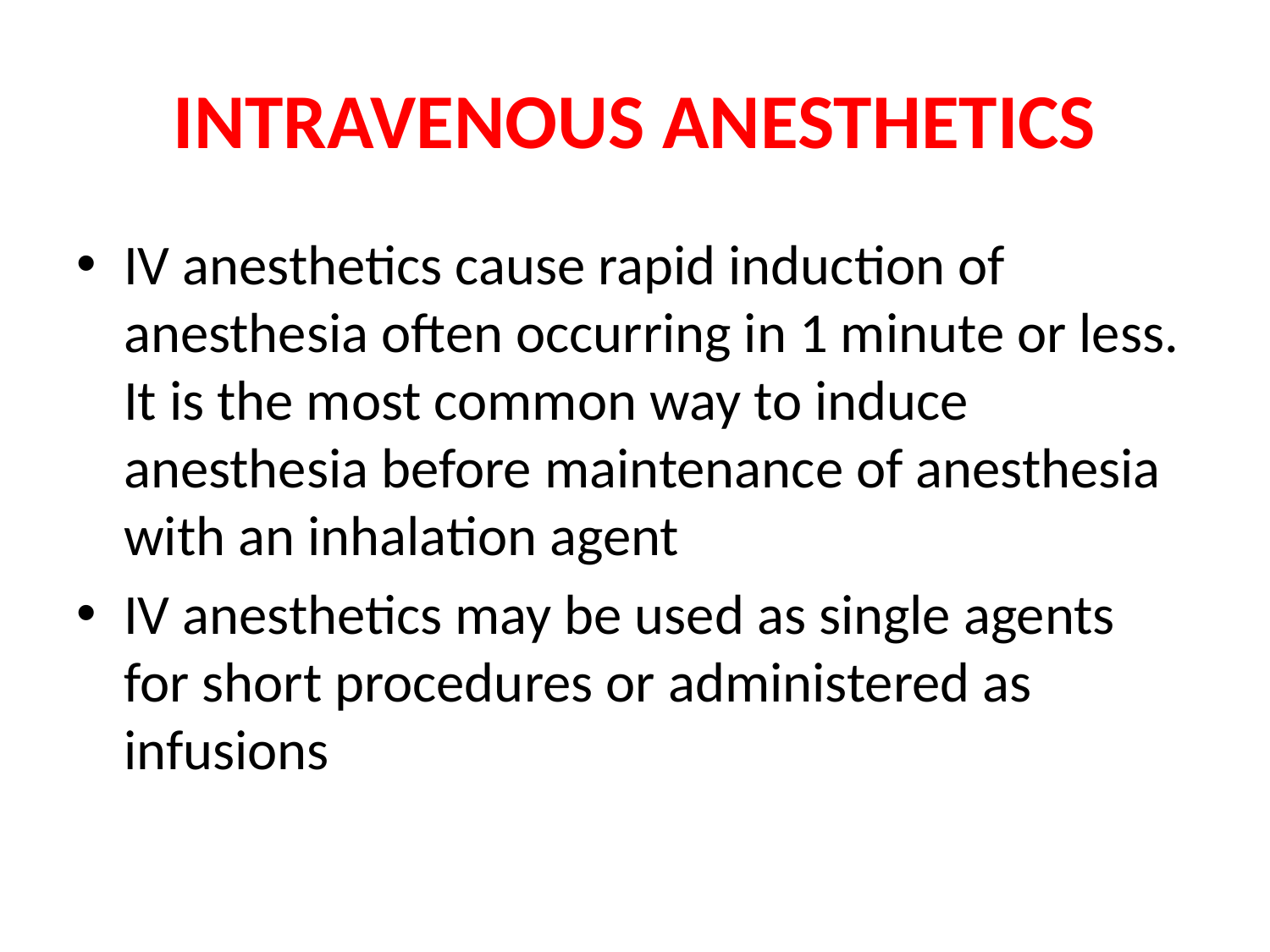

# INTRAVENOUS ANESTHETICS
IV anesthetics cause rapid induction of anesthesia often occurring in 1 minute or less. It is the most common way to induce anesthesia before maintenance of anesthesia with an inhalation agent
IV anesthetics may be used as single agents for short procedures or administered as infusions